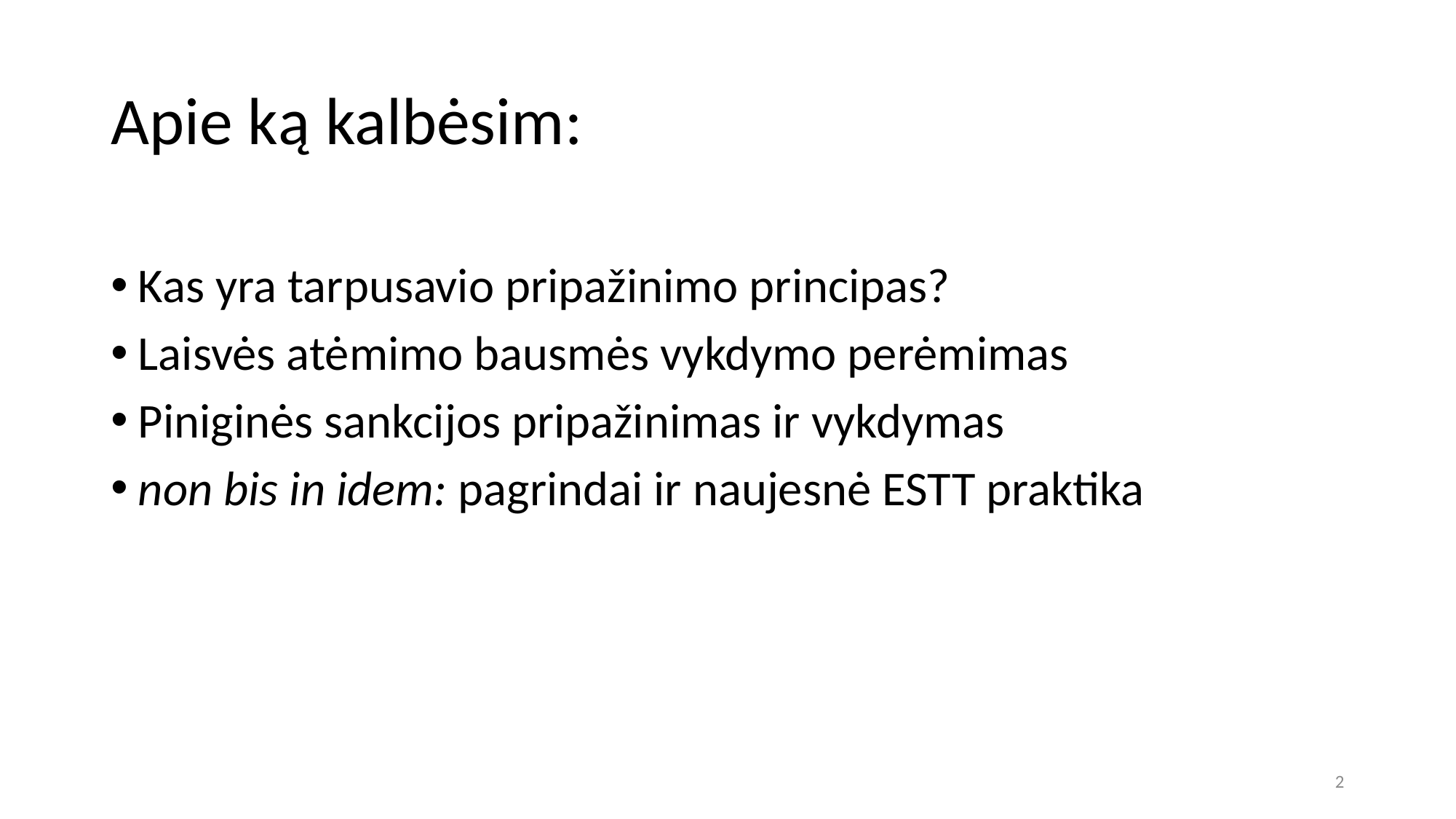

# Apie ką kalbėsim:

Kas yra tarpusavio pripažinimo principas?
Laisvės atėmimo bausmės vykdymo perėmimas
Piniginės sankcijos pripažinimas ir vykdymas
non bis in idem: pagrindai ir naujesnė ESTT praktika

2